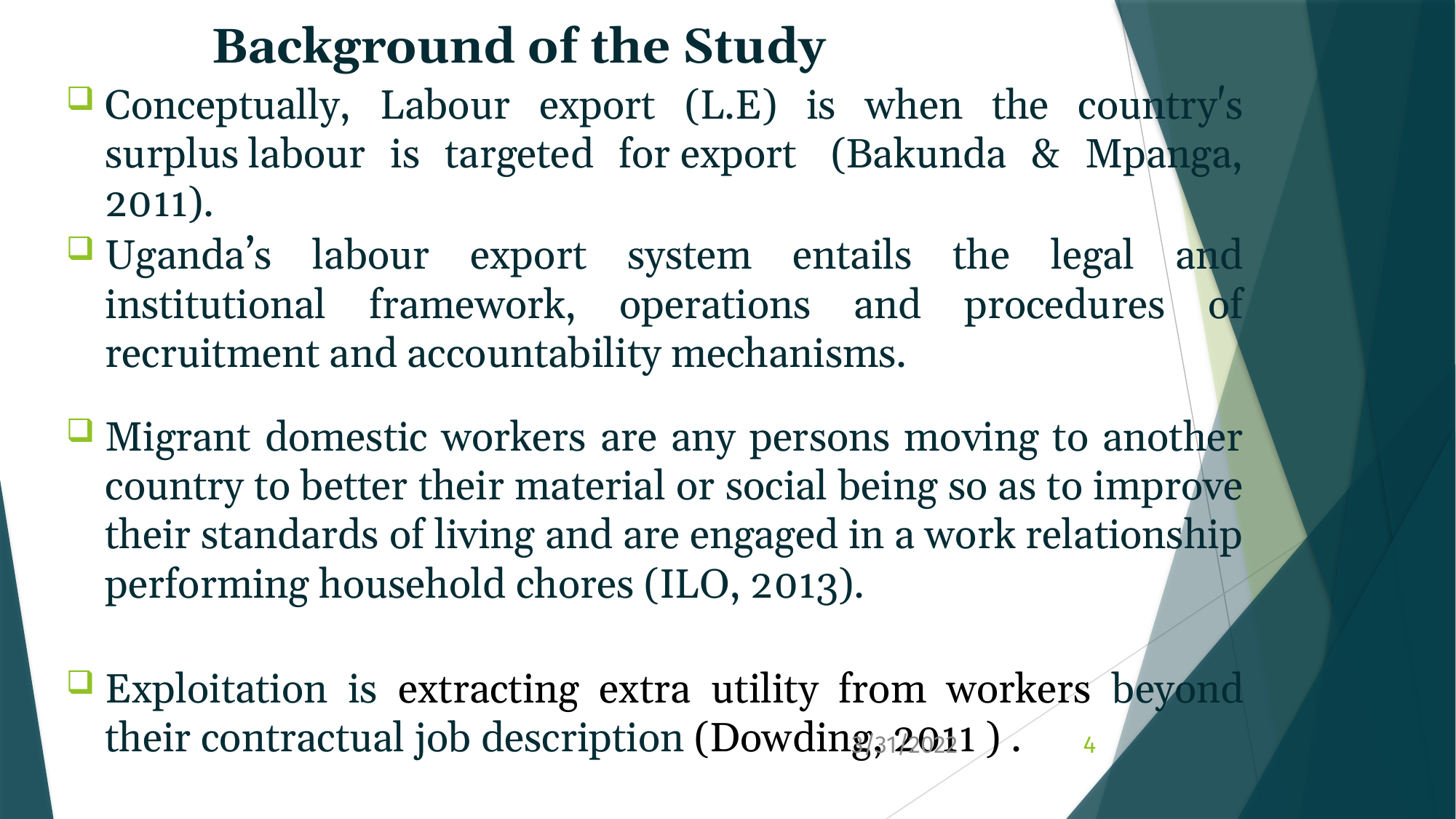

# Background of the Study
Conceptually, Labour export (L.E) is when the country's surplus labour is targeted for export  (Bakunda & Mpanga, 2011).
Uganda’s labour export system entails the legal and institutional framework, operations and procedures of recruitment and accountability mechanisms.

Migrant domestic workers are any persons moving to another country to better their material or social being so as to improve their standards of living and are engaged in a work relationship performing household chores (ILO, 2013).

Exploitation is extracting extra utility from workers beyond their contractual job description (Dowding, 2011 ) .
3/31/2022
4